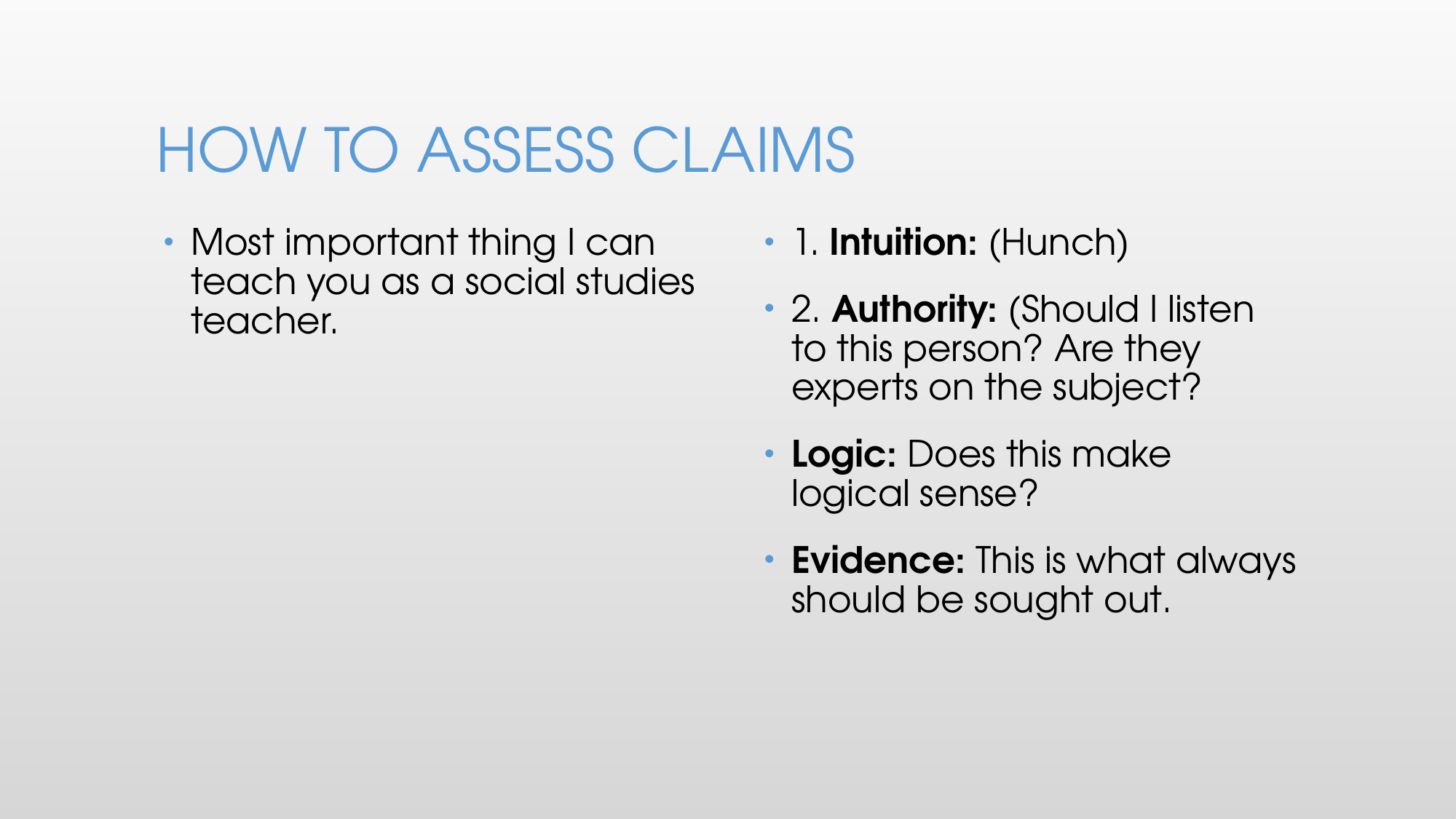

# How to assess claims
Most important thing I can teach you as a social studies teacher.
1. Intuition: (Hunch)
2. Authority: (Should I listen to this person? Are they experts on the subject?
Logic: Does this make logical sense?
Evidence: This is what always should be sought out.